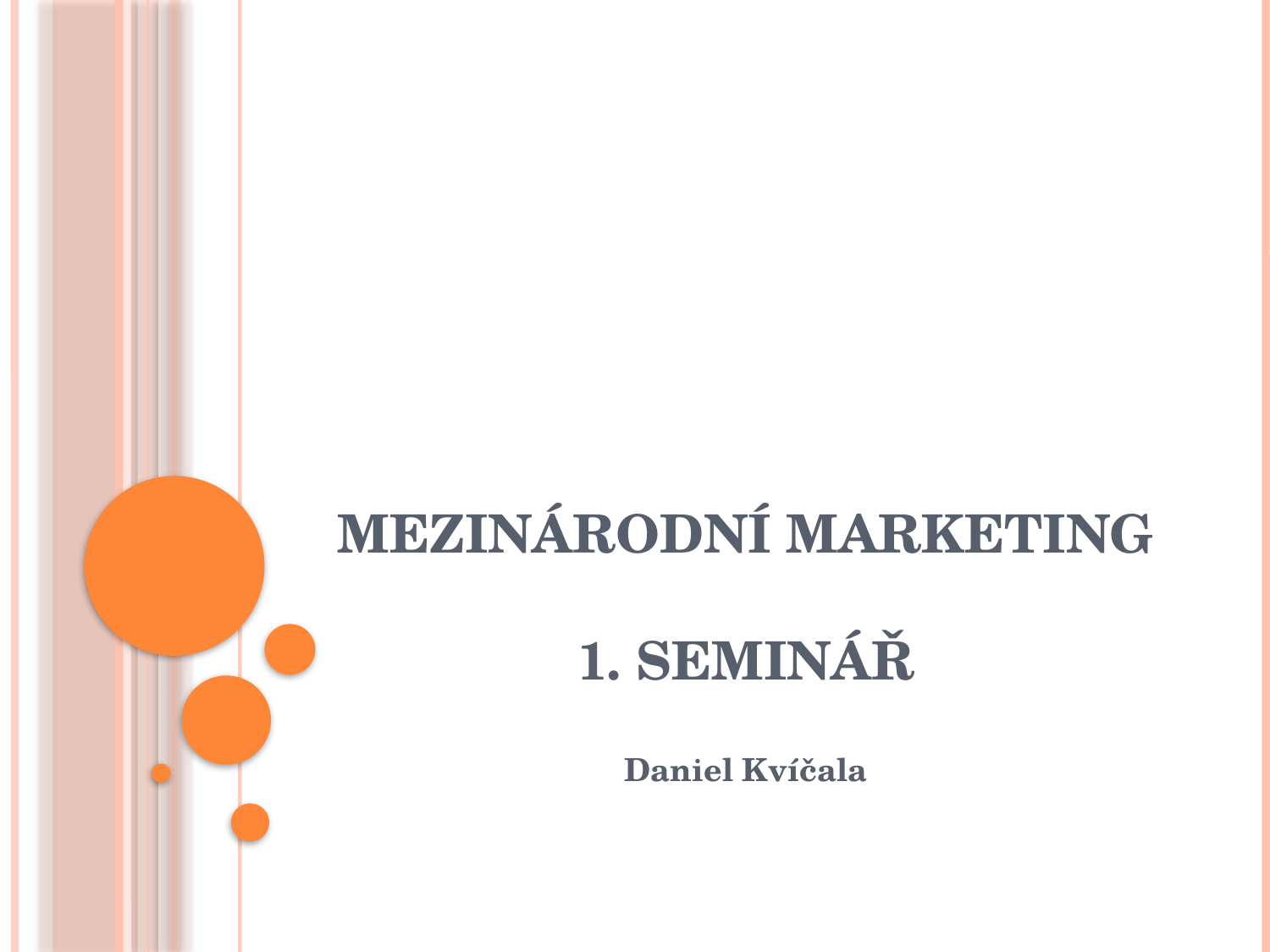

# Mezinárodní marketing 1. seminář

Daniel Kvíčala